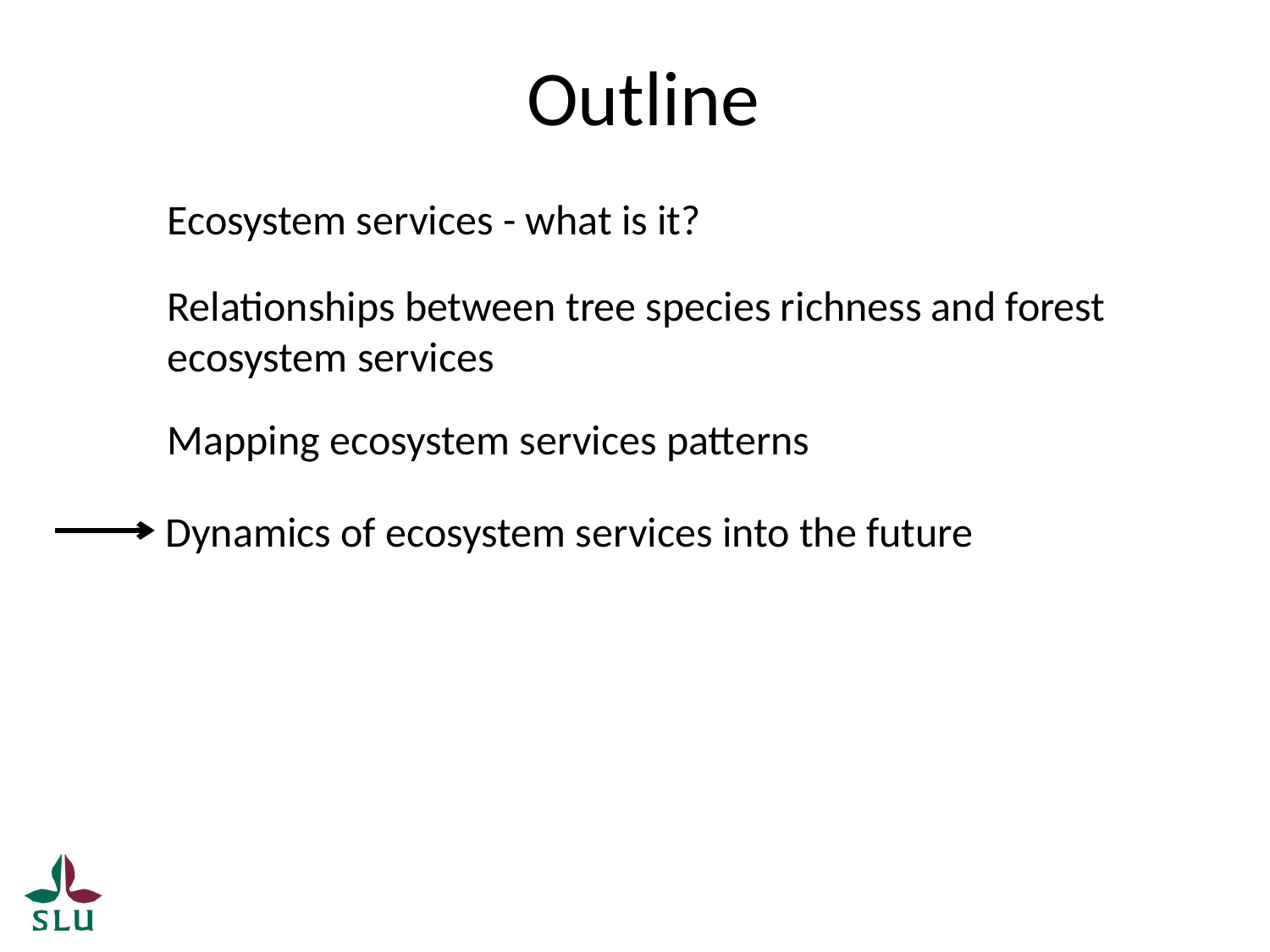

Outline
Ecosystem services - what is it?
Relationships between tree species richness and forest ecosystem services
Mapping ecosystem services patterns
Dynamics of ecosystem services into the future